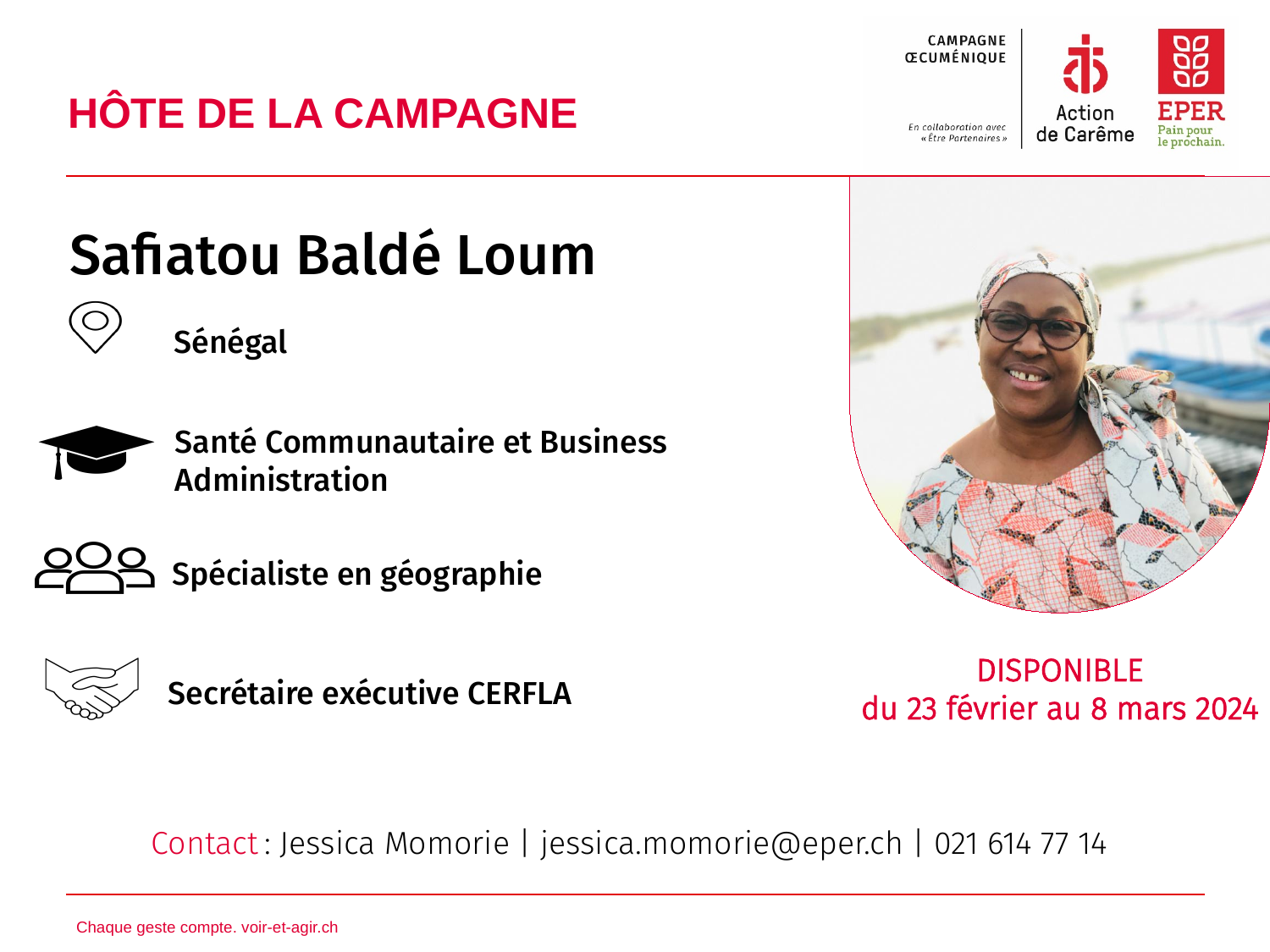

# HÔTE DE LA CAMPAGNE
Safiatou Baldé Loum

Sénégal

Santé Communautaire et Business Administration

Spécialiste en géographie

DISPONIBLE
du 23 février au 8 mars 2024
Secrétaire exécutive CERFLA

Contact : Jessica Momorie | jessica.momorie@eper.ch | 021 614 77 14